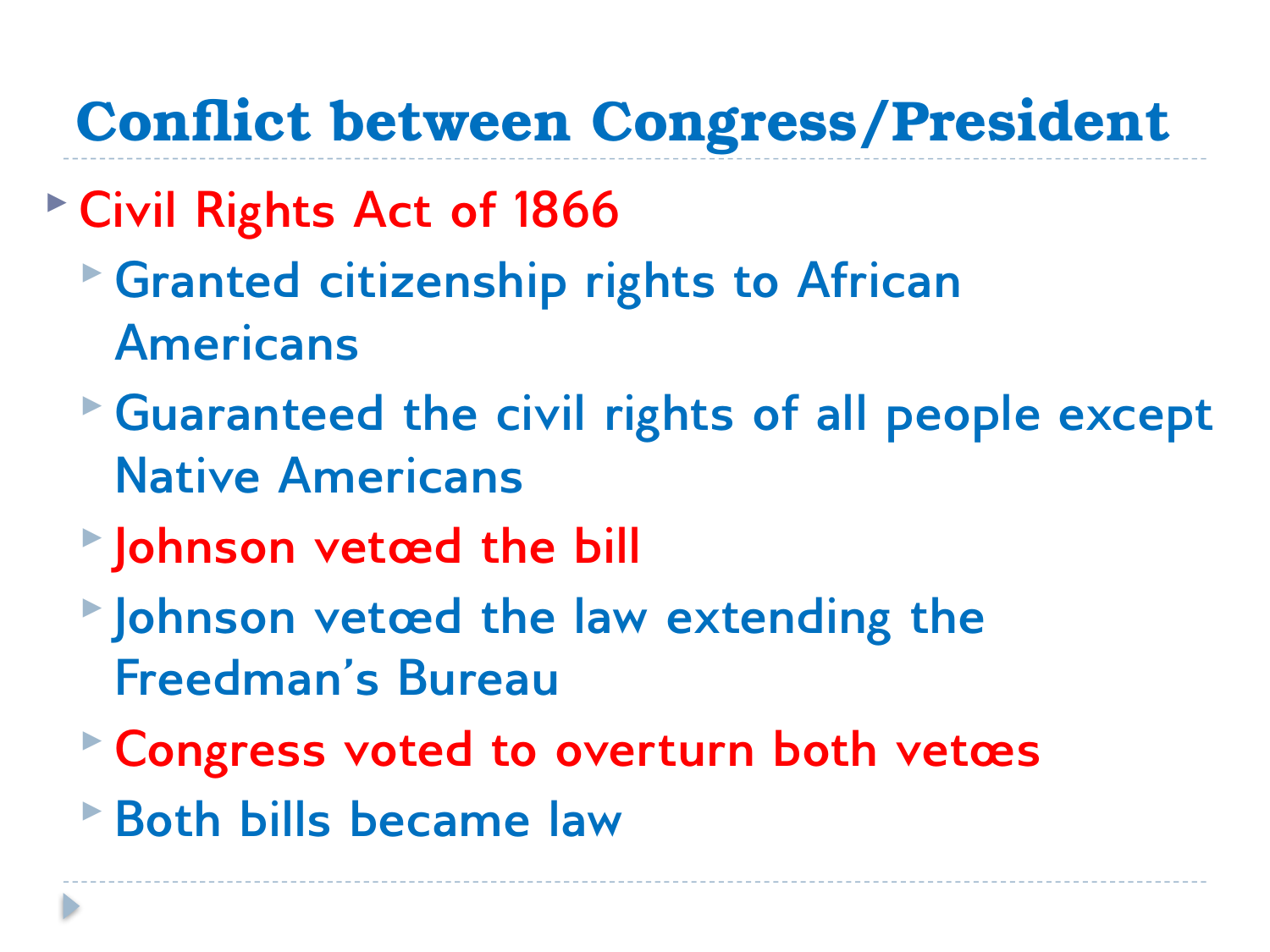

# Conflict between Congress/President
Civil Rights Act of 1866
Granted citizenship rights to African Americans
Guaranteed the civil rights of all people except Native Americans
Johnson vetoed the bill
Johnson vetoed the law extending the Freedman’s Bureau
Congress voted to overturn both vetoes
Both bills became law